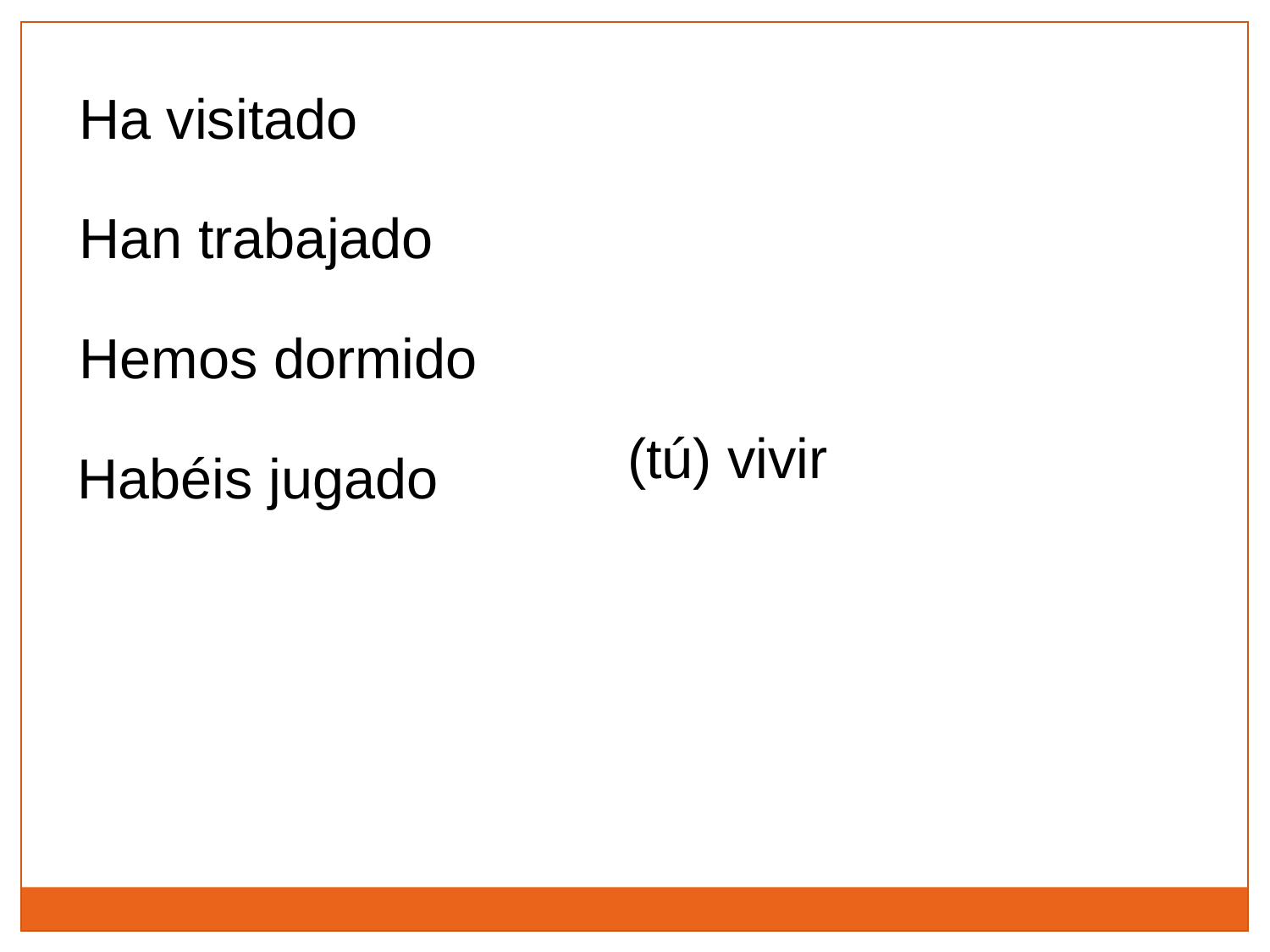

Ha visitado
Han trabajado
Hemos dormido
(tú) vivir
Habéis jugado